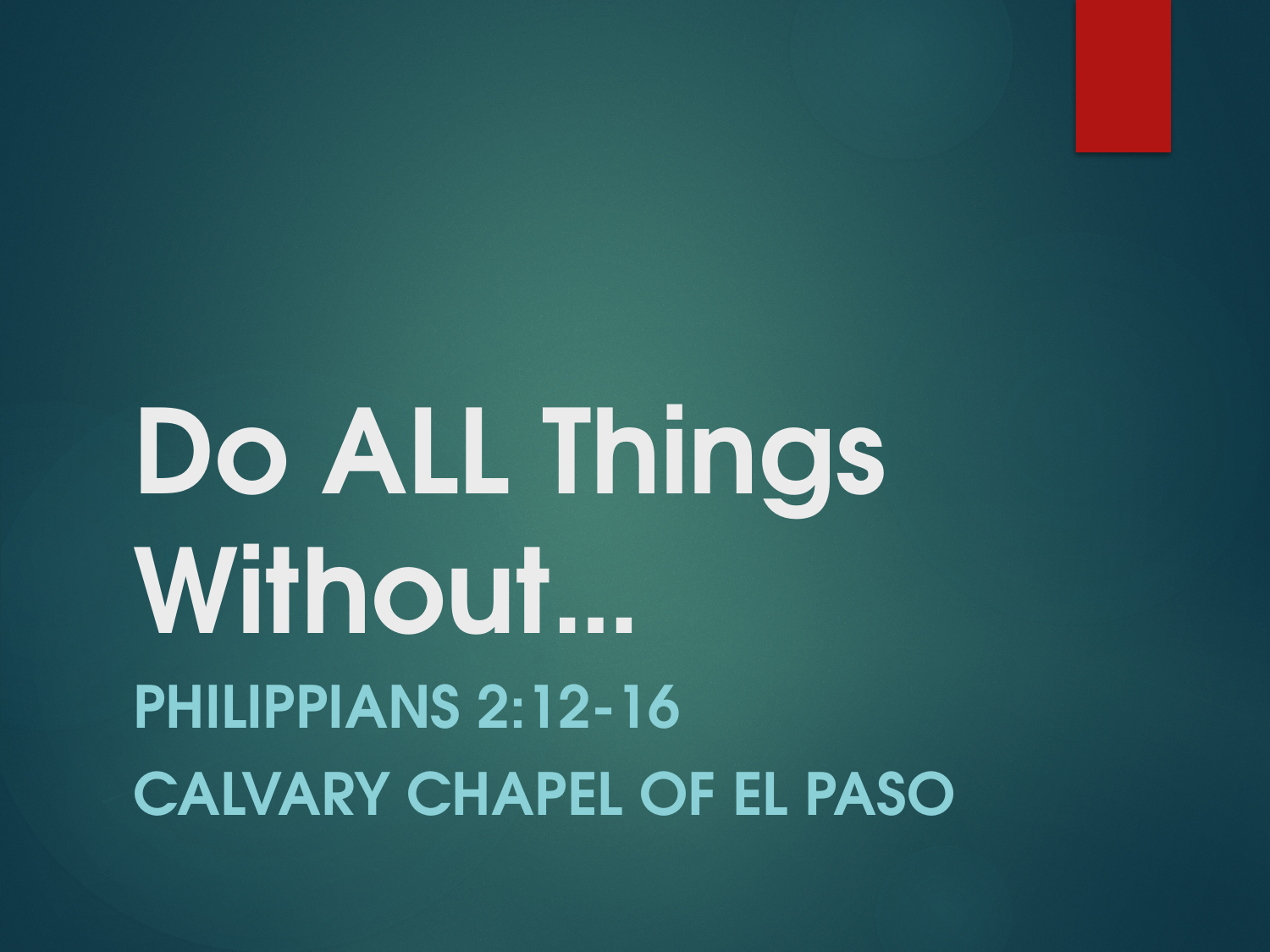

# Do ALL Things Without…
Philippians 2:12-16
Calvary Chapel of El Paso